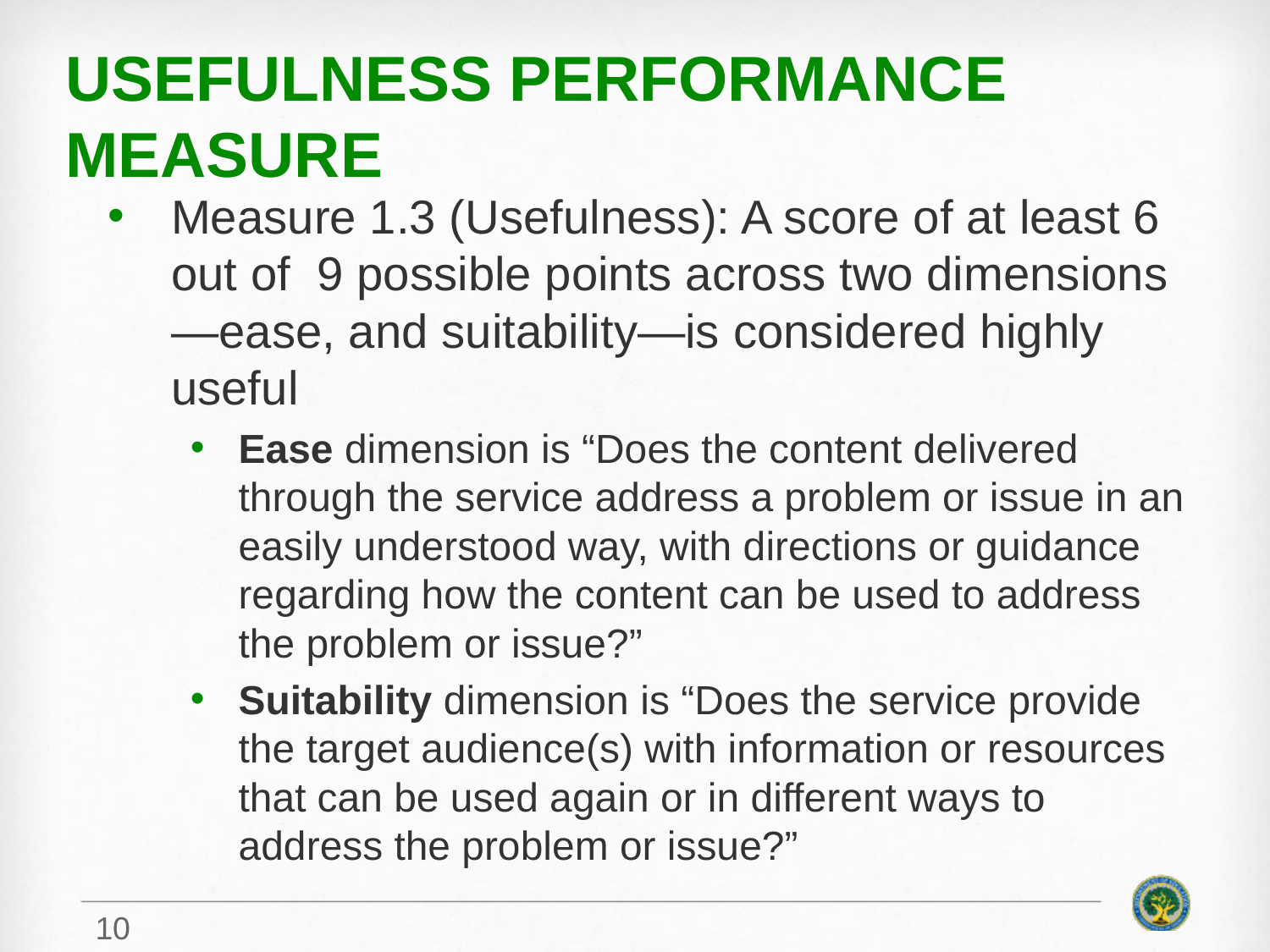

# Usefulness Performance Measure
Measure 1.3 (Usefulness): A score of at least 6 out of  9 possible points across two dimensions—ease, and suitability—is considered highly useful
Ease dimension is “Does the content delivered through the service address a problem or issue in an easily understood way, with directions or guidance regarding how the content can be used to address the problem or issue?”
Suitability dimension is “Does the service provide the target audience(s) with information or resources that can be used again or in different ways to address the problem or issue?”
10